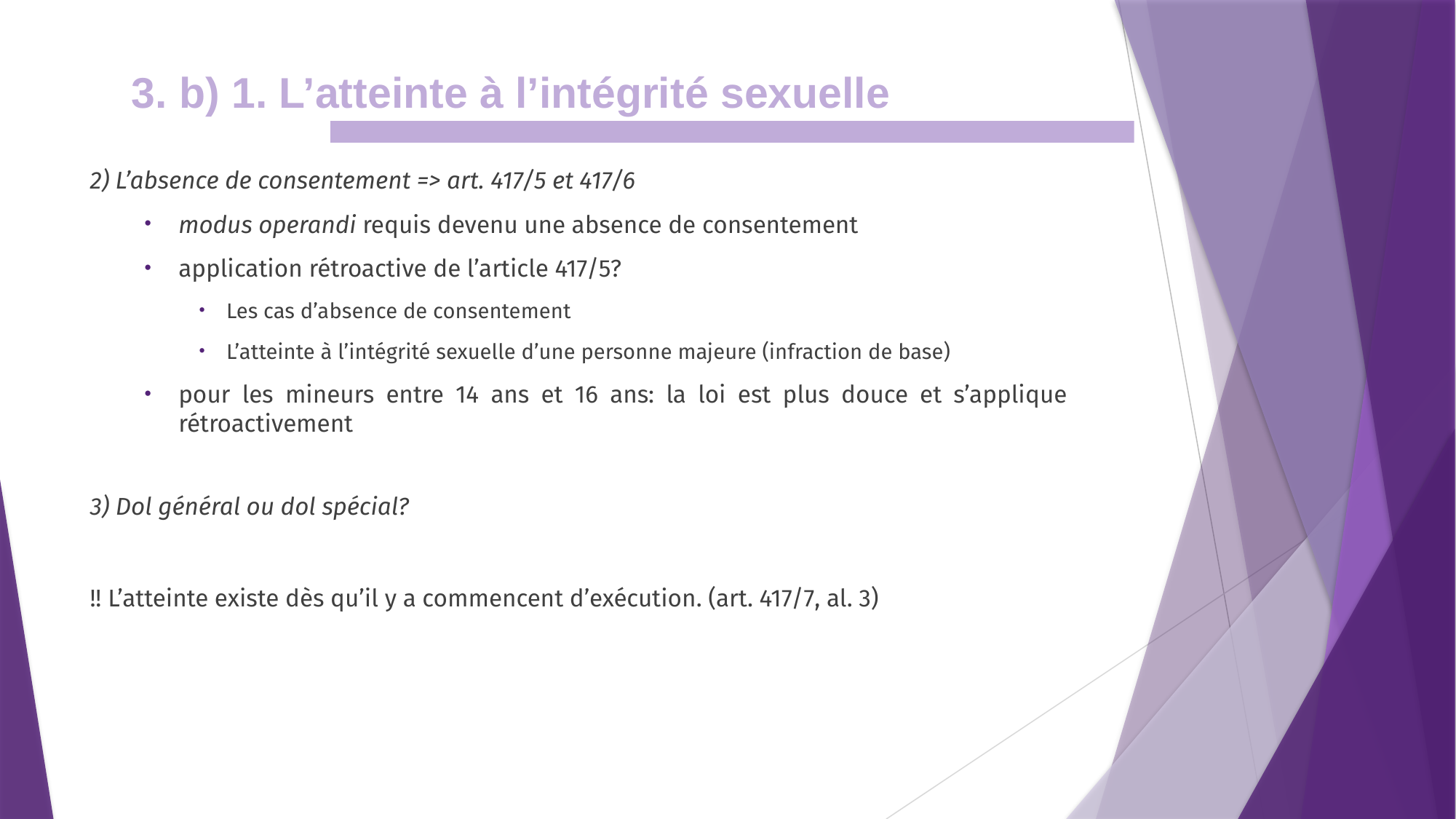

3. b) 1. L’atteinte à l’intégrité sexuelle

2) L’absence de consentement => art. 417/5 et 417/6
modus operandi requis devenu une absence de consentement
application rétroactive de l’article 417/5?
Les cas d’absence de consentement
L’atteinte à l’intégrité sexuelle d’une personne majeure (infraction de base)
pour les mineurs entre 14 ans et 16 ans: la loi est plus douce et s’applique rétroactivement

3) Dol général ou dol spécial?

!! L’atteinte existe dès qu’il y a commencent d’exécution. (art. 417/7, al. 3)